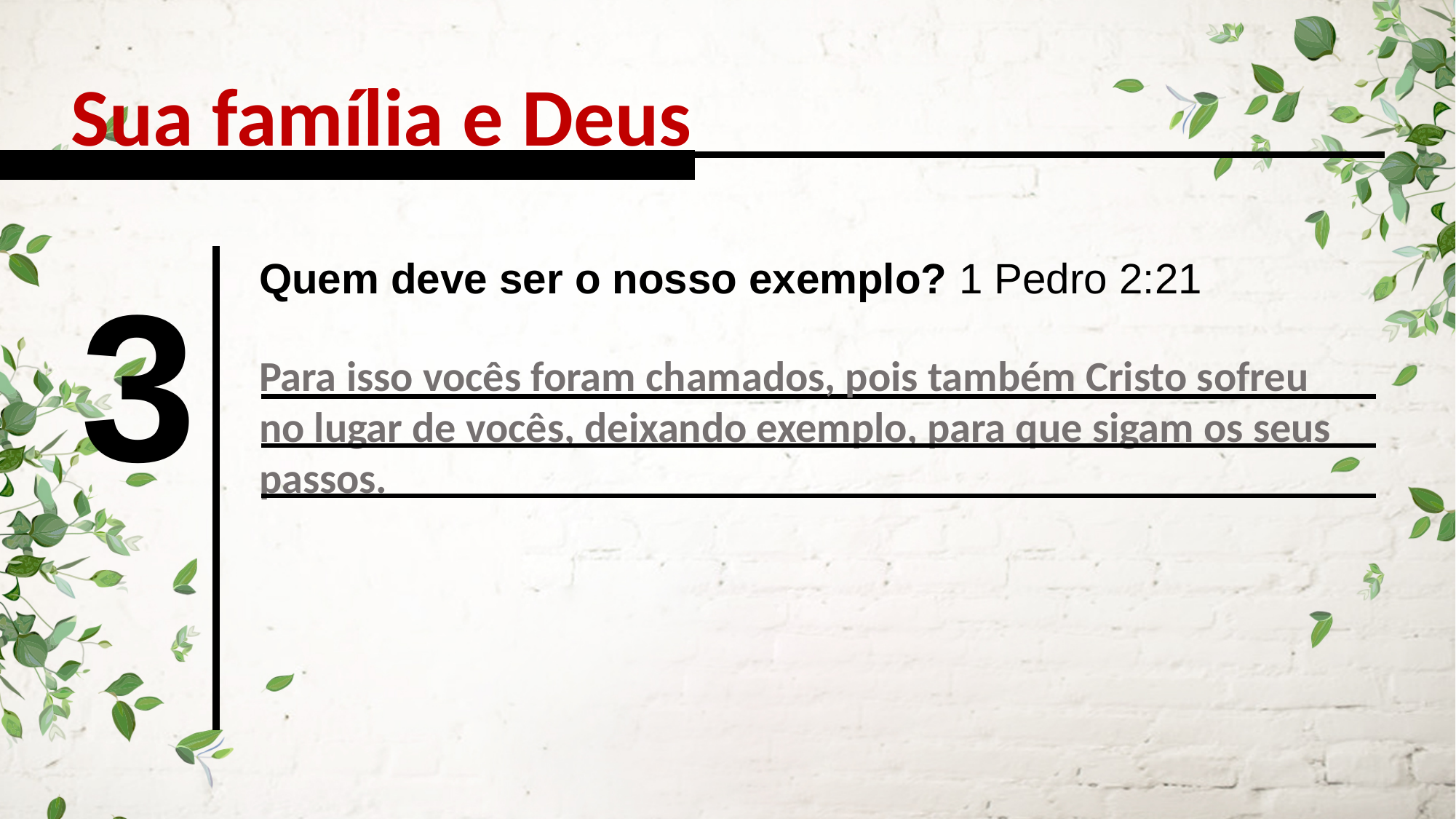

Sua família e Deus

3
Quem deve ser o nosso exemplo? 1 Pedro 2:21
Para isso vocês foram chamados, pois também Cristo sofreu no lugar de vocês, deixando exemplo, para que sigam os seus passos.